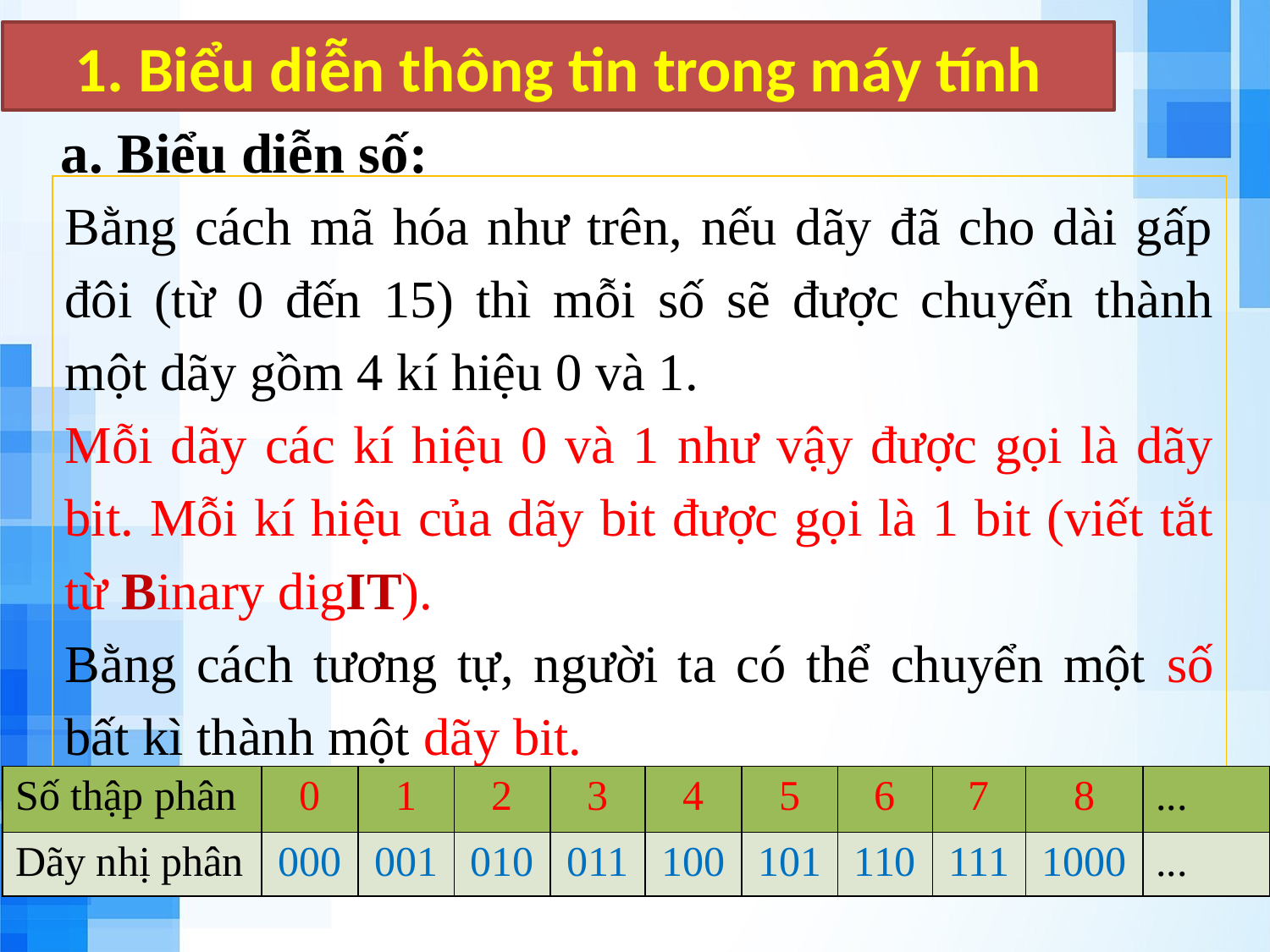

1. Biểu diễn thông tin trong máy tính
#
a. Biểu diễn số:
Bằng cách mã hóa như trên, nếu dãy đã cho dài gấp đôi (từ 0 đến 15) thì mỗi số sẽ được chuyển thành một dãy gồm 4 kí hiệu 0 và 1.
Mỗi dãy các kí hiệu 0 và 1 như vậy được gọi là dãy bit. Mỗi kí hiệu của dãy bit được gọi là 1 bit (viết tắt từ Binary digIT).
Bằng cách tương tự, người ta có thể chuyển một số bất kì thành một dãy bit.

| Số thập phân | 0 | 1 | 2 | 3 | 4 | 5 | 6 | 7 | 8 | ... |
| --- | --- | --- | --- | --- | --- | --- | --- | --- | --- | --- |
| Dãy nhị phân | 000 | 001 | 010 | 011 | 100 | 101 | 110 | 111 | 1000 | ... |